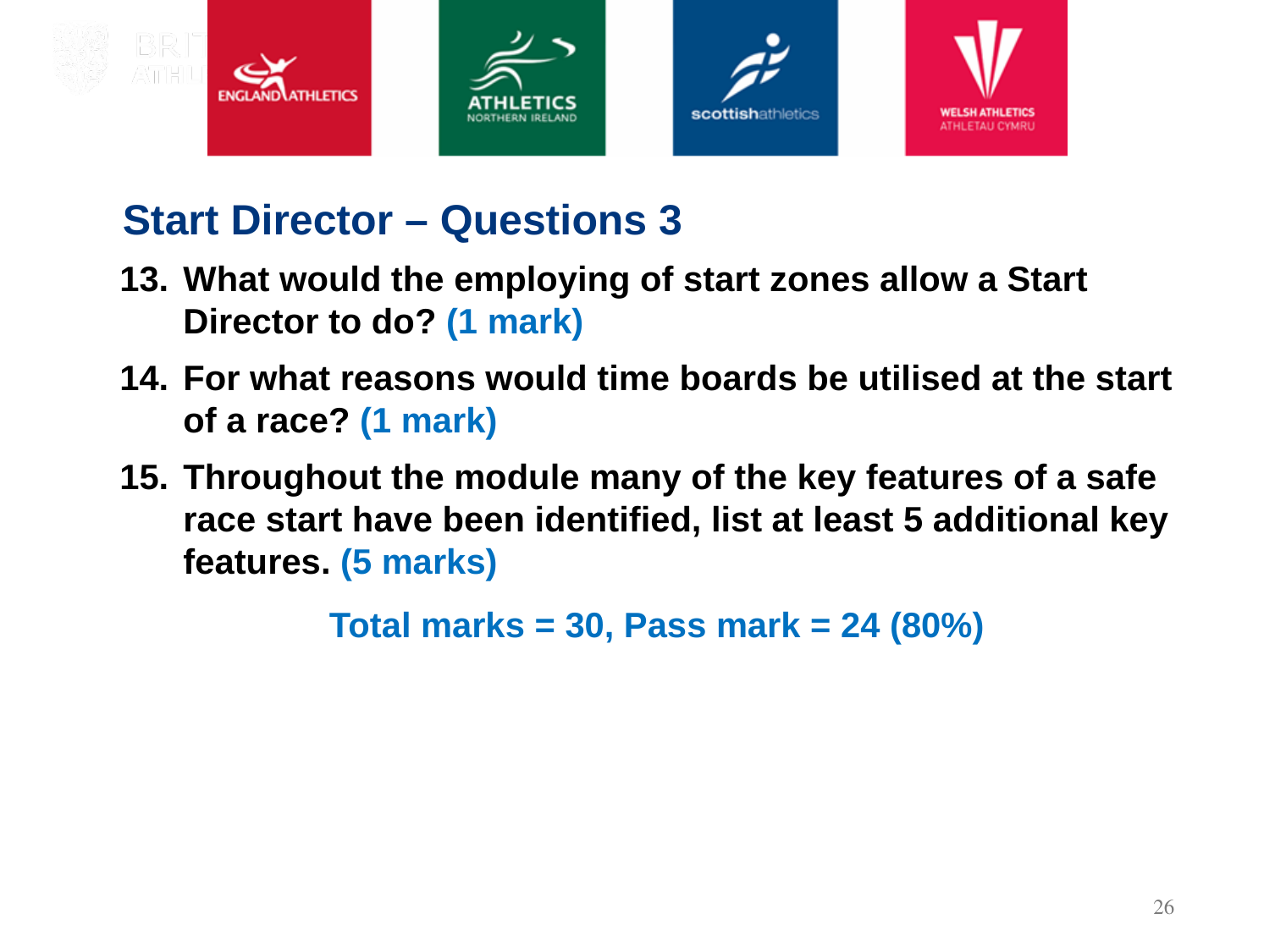

Start Director – Questions 3
What would the employing of start zones allow a Start Director to do? (1 mark)
For what reasons would time boards be utilised at the start of a race? (1 mark)
Throughout the module many of the key features of a safe race start have been identified, list at least 5 additional key features. (5 marks)
Total marks = 30, Pass mark = 24 (80%)
26